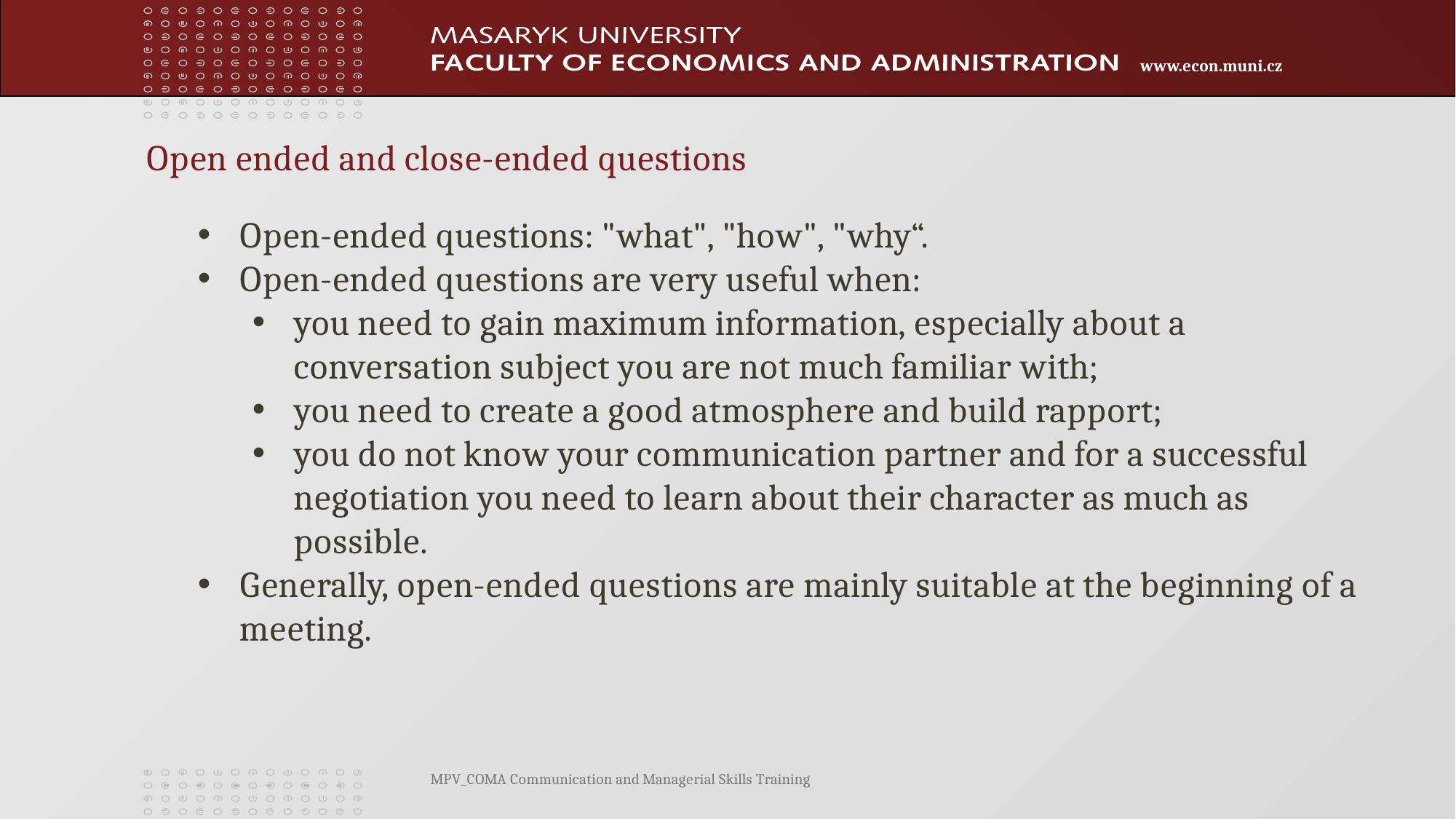

Open ended and close-ended questions
Open-ended questions: "what", "how", "why“.
Open-ended questions are very useful when:
you need to gain maximum information, especially about a conversation subject you are not much familiar with;
you need to create a good atmosphere and build rapport;
you do not know your communication partner and for a successful negotiation you need to learn about their character as much as possible.
Generally, open-ended questions are mainly suitable at the beginning of a meeting.
MPV_COMA Communication and Managerial Skills Training